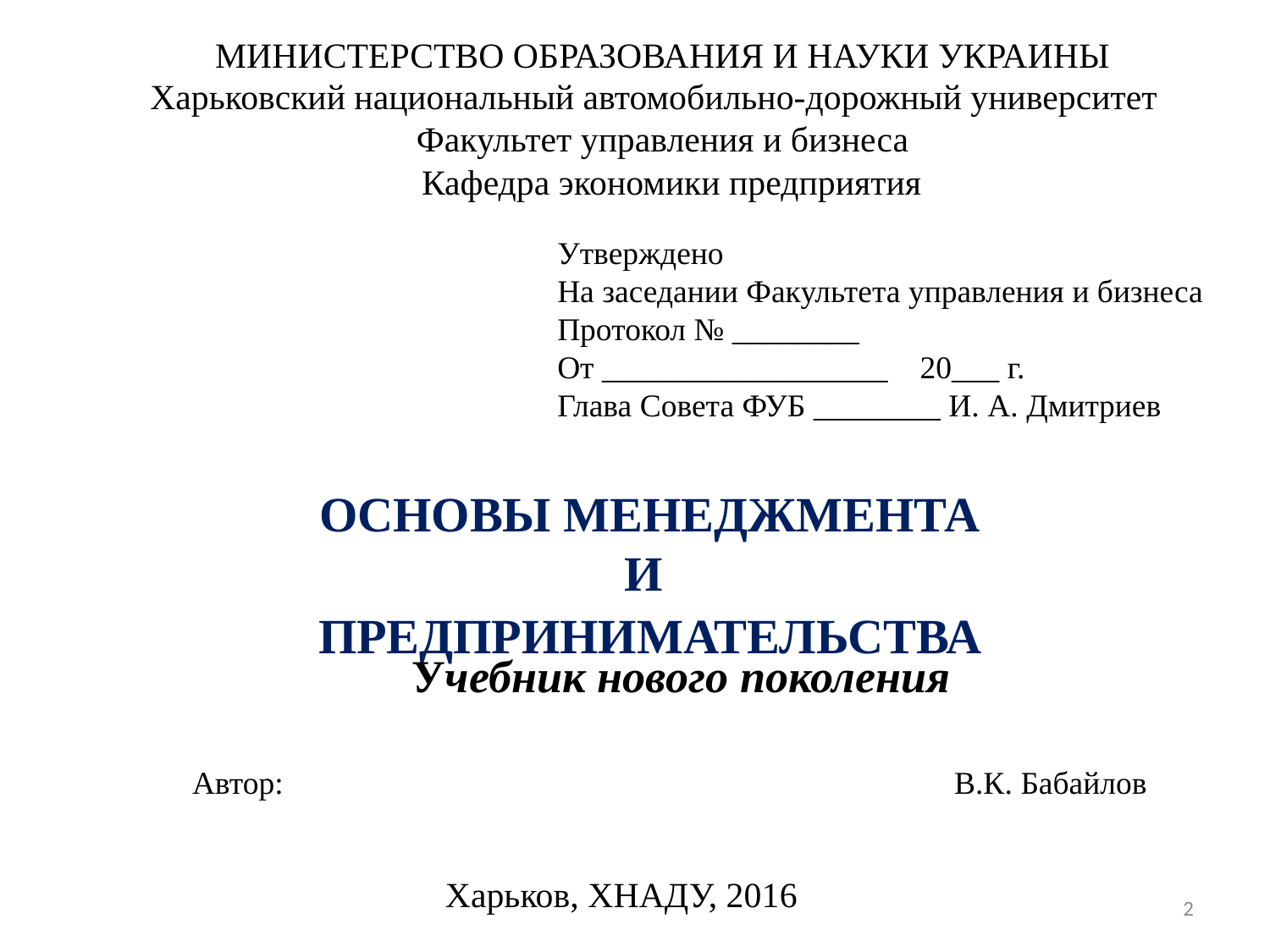

Министерство образования и науки Украины
Харьковский национальный автомобильно-дорожный университет   Факультет управления и бизнеса
  Кафедра экономики предприятия
Утверждено
На заседании Факультета управления и бизнеса
Протокол № ________
От __________________    20___ г.
Глава Совета ФУБ ________ И. А. Дмитриев
ОСНОВЫ МЕНЕДЖМЕНТА
И
                      ПРЕДПРИНИМАТЕЛЬСТВА

Учебник нового поколения
Автор: 						В.К. Бабайлов
Харьков, ХНАДУ, 2016
2